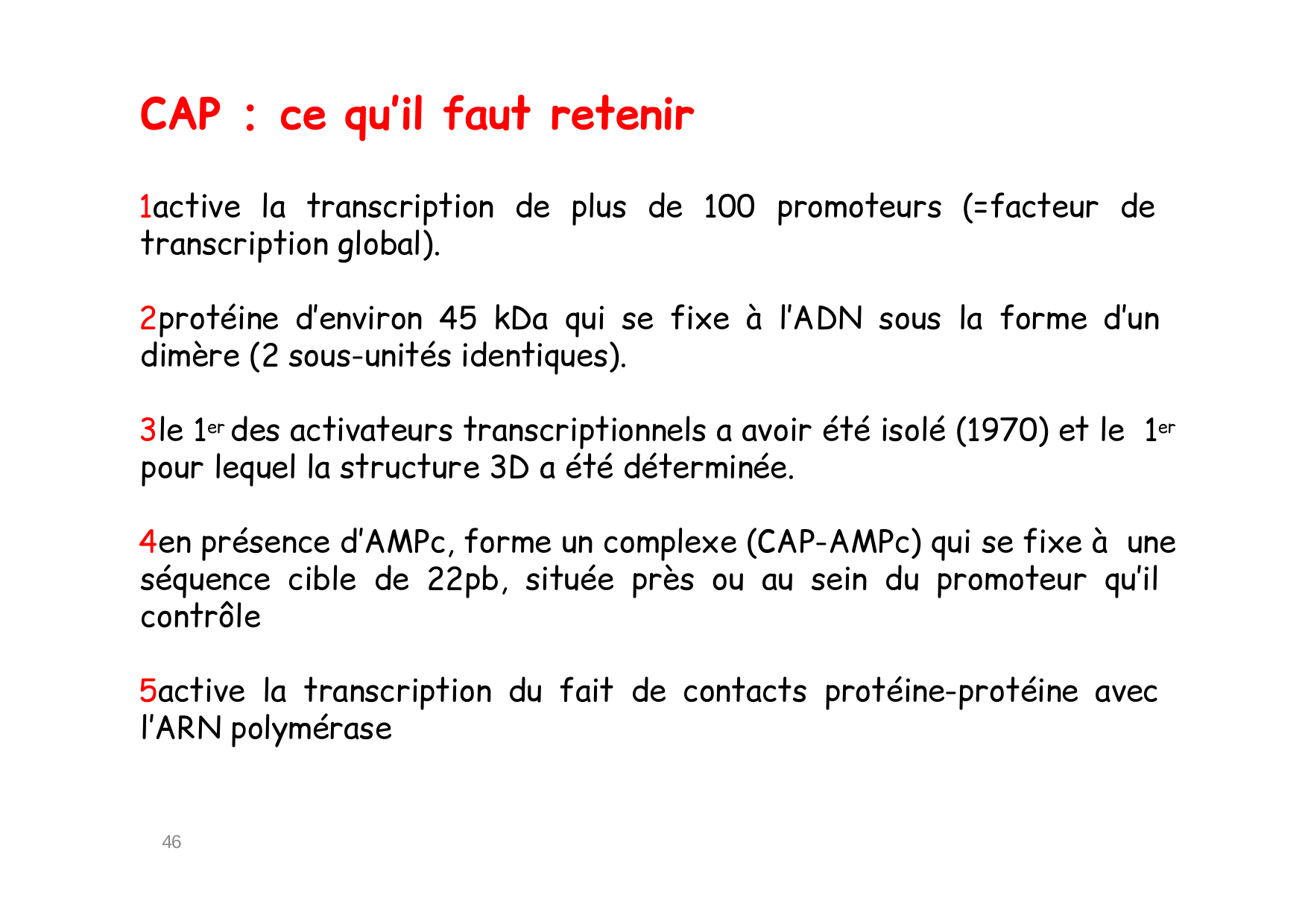

# CAP :	ce qu’il faut retenir
active la transcription de plus de 100 promoteurs (=facteur de  transcription global).
protéine d’environ 45 kDa qui se fixe à l’ADN sous la forme d’un  dimère (2 sous-unités identiques).
le 1er des activateurs transcriptionnels a avoir été isolé (1970) et le  1er pour lequel la structure 3D a été déterminée.
en présence d’AMPc, forme un complexe (CAP-AMPc) qui se fixe à  une séquence cible de 22pb, située près ou au sein du promoteur qu’il  contrôle
active la transcription du fait de contacts protéine-protéine avec  l’ARN polymérase

46